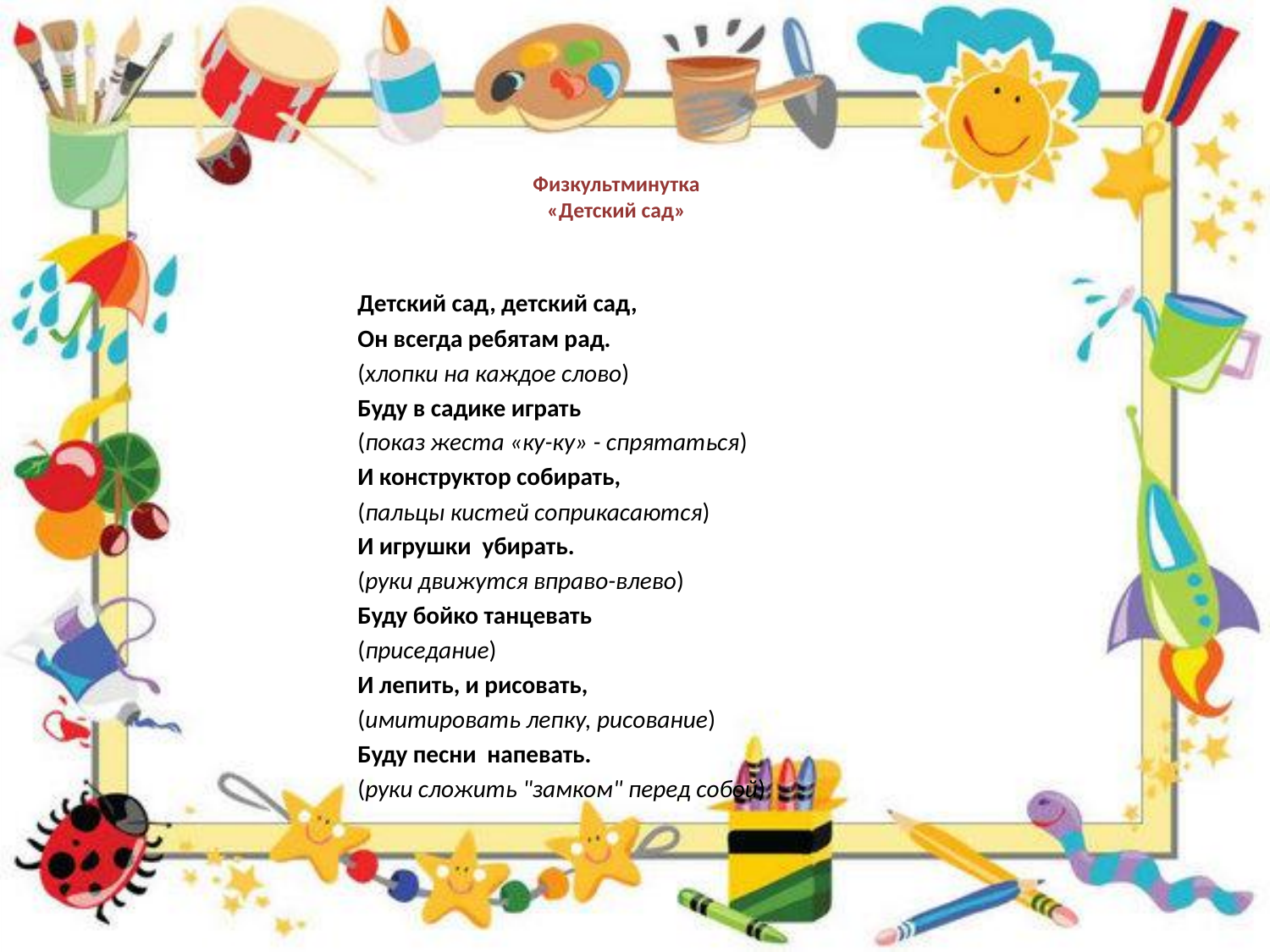

# Физкультминутка «Детский сад»
Детский сад, детский сад,
Он всегда ребятам рад.
(хлопки на каждое слово)
Буду в садике играть
(показ жеста «ку-ку» - спрятаться)
И конструктор собирать,
(пальцы кистей соприкасаются)
И игрушки  убирать.
(руки движутся вправо-влево)
Буду бойко танцевать
(приседание)
И лепить, и рисовать,
(имитировать лепку, рисование)
Буду песни  напевать.
(руки сложить "замком" перед собой)